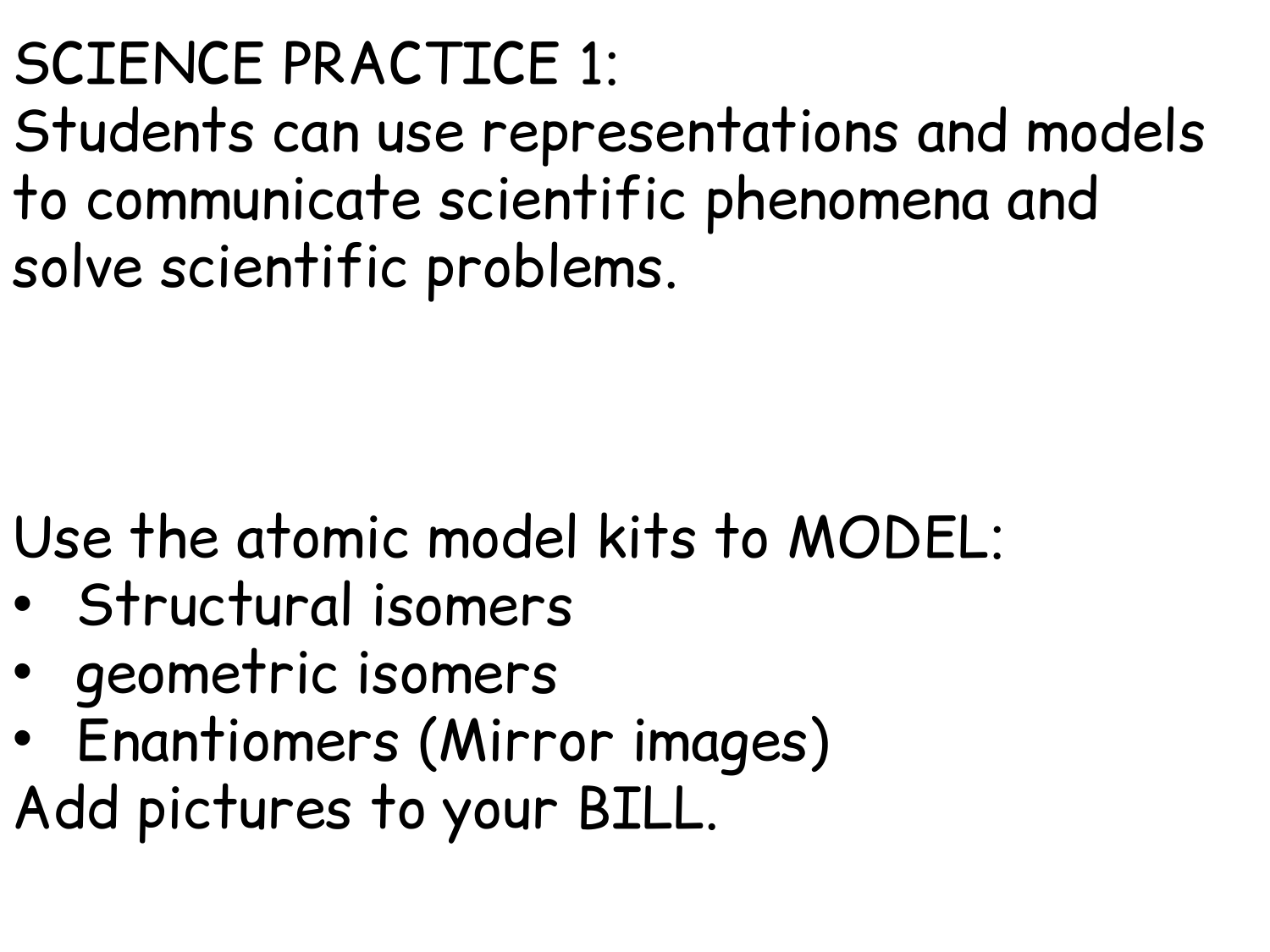

SCIENCE PRACTICE 1:
Students can use representations and models to communicate scientific phenomena and solve scientific problems.

Use the atomic model kits to MODEL:
Structural isomers
geometric isomers
Enantiomers (Mirror images)
Add pictures to your BILL.